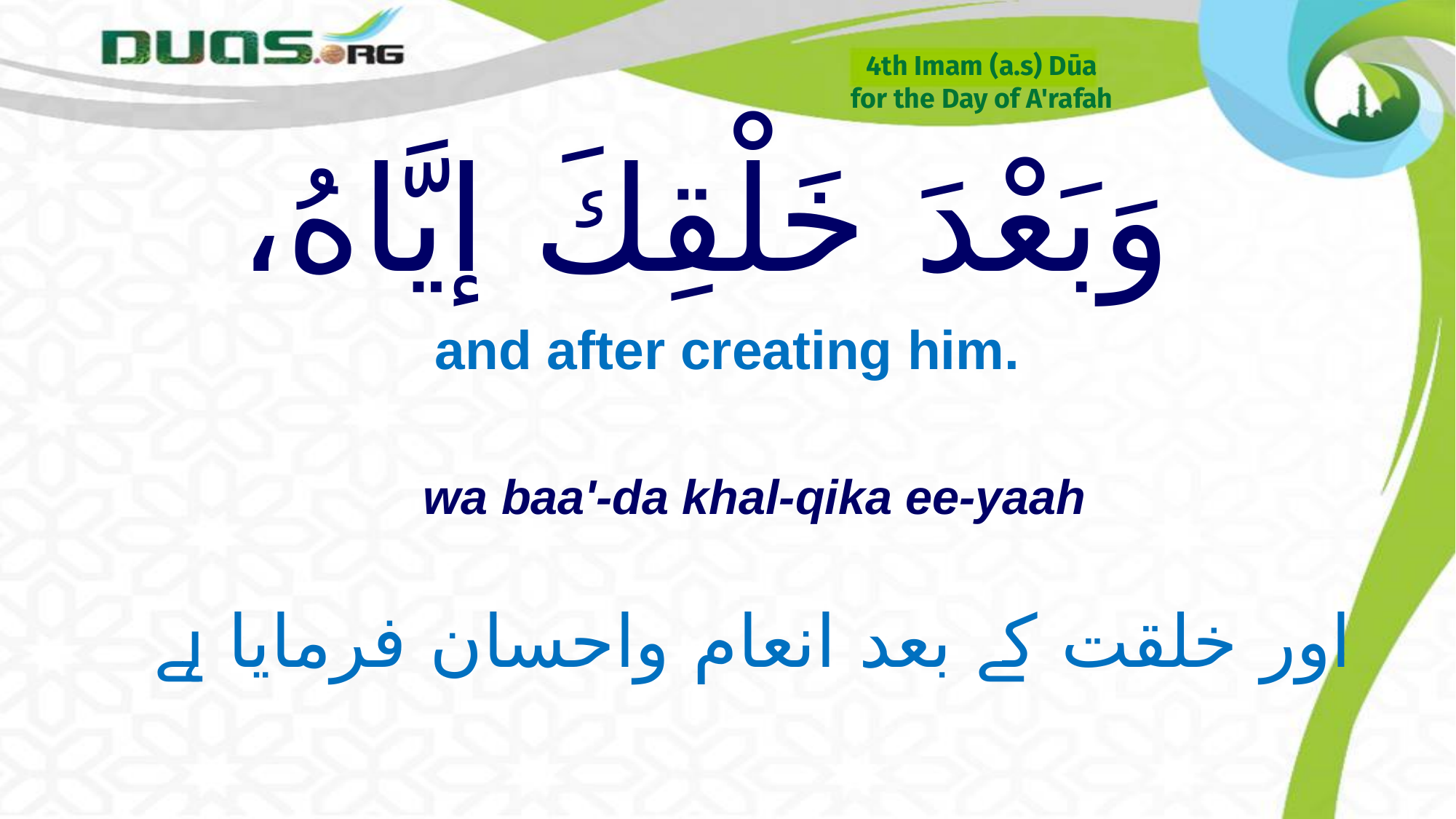

4th Imam (a.s) Dūa
for the Day of A'rafah
# وَبَعْدَ خَلْقِكَ إيَّاهُ،
and after creating him.
wa baa'-da khal-qika ee-yaah
اور خلقت کے بعد انعام واحسان فرمایا ہے